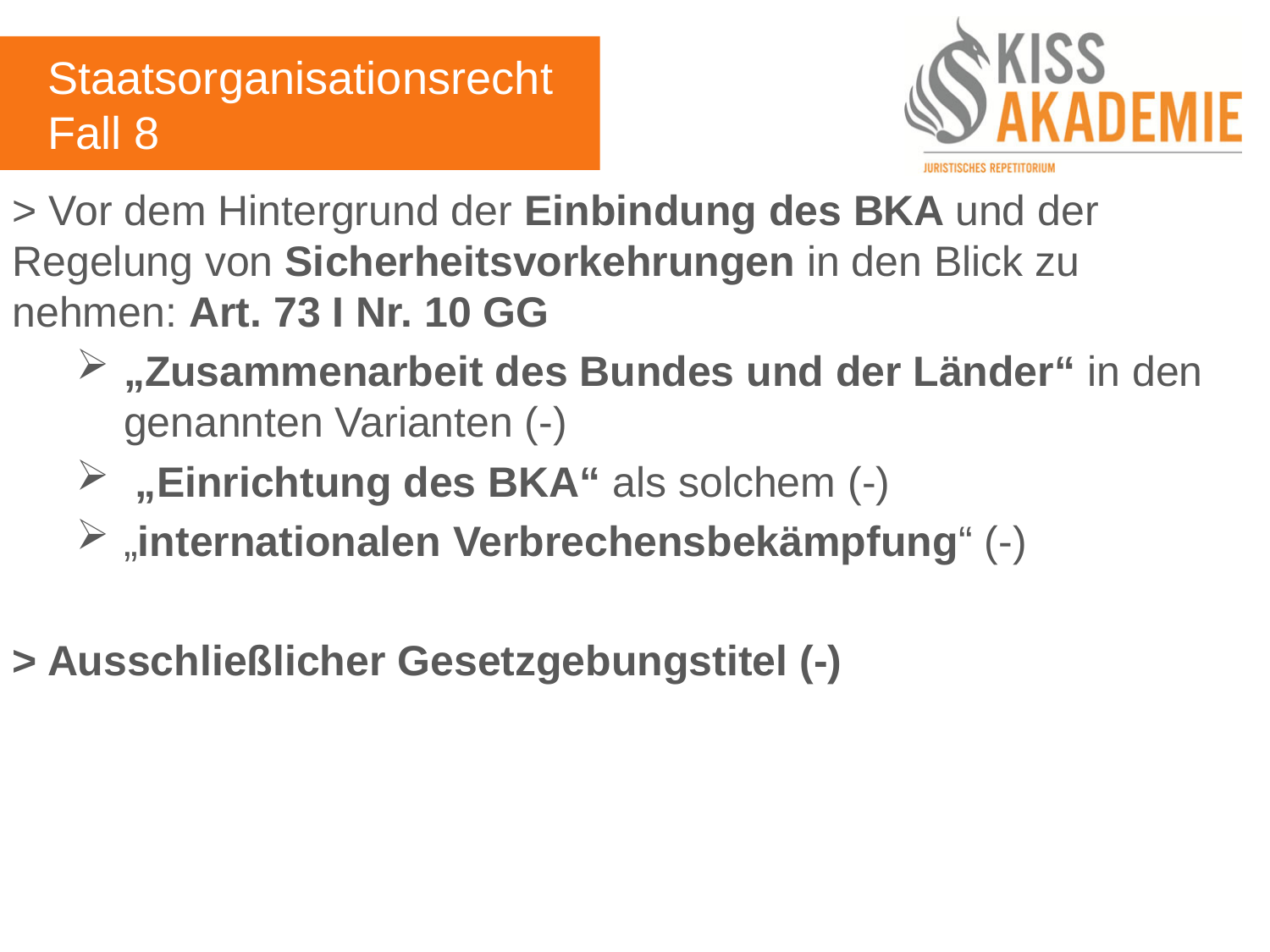

Staatsorganisationsrecht
Fall 8
> Vor dem Hintergrund der Einbindung des BKA und der Regelung von Sicherheitsvorkehrungen in den Blick zu nehmen: Art. 73 I Nr. 10 GG
„Zusammenarbeit des Bundes und der Länder“ in den genannten Varianten (-)
 „Einrichtung des BKA“ als solchem (-)
„internationalen Verbrechensbekämpfung“ (-)

> Ausschließlicher Gesetzgebungstitel (-)